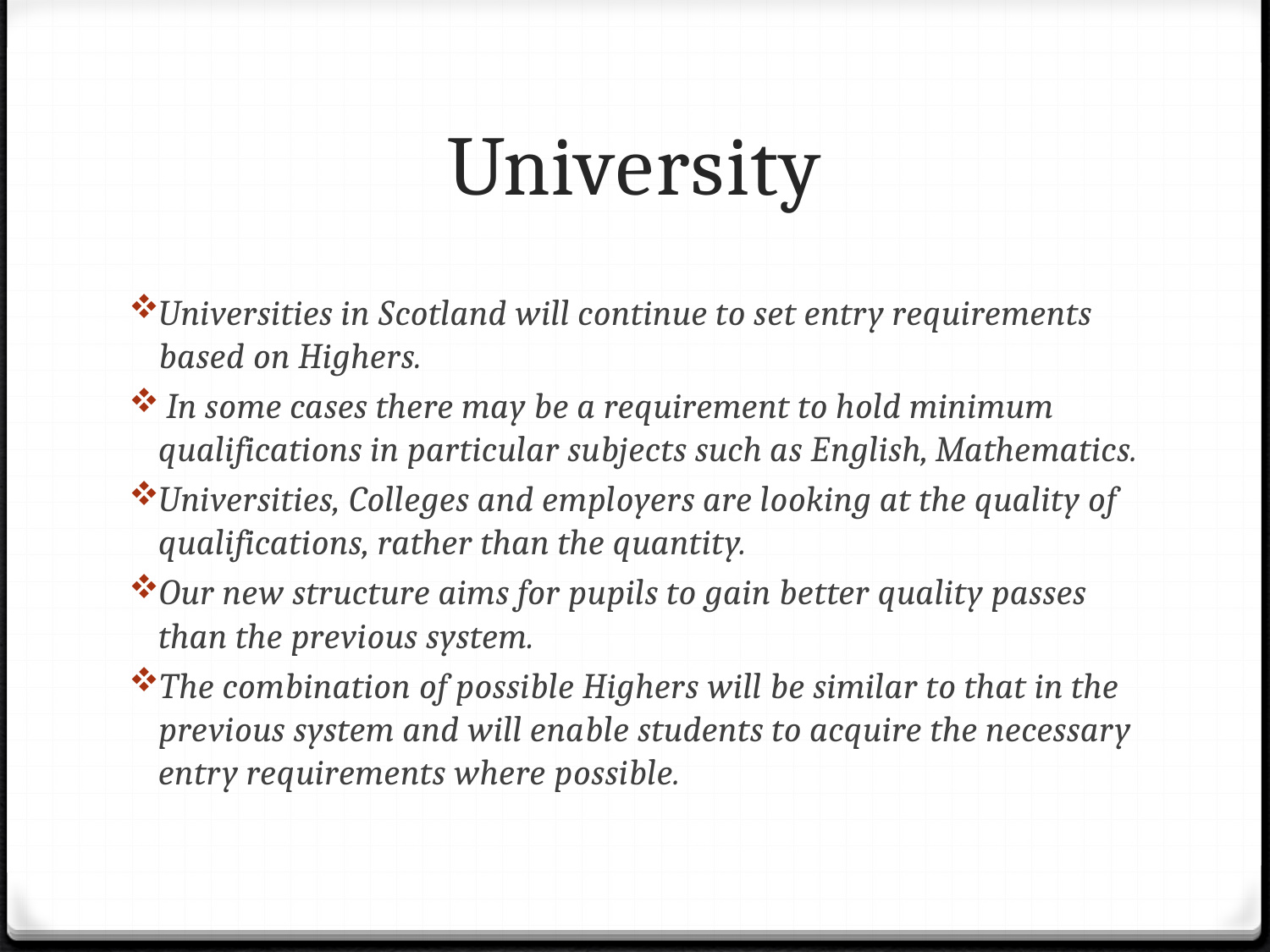

# University
Universities in Scotland will continue to set entry requirements based on Highers.
 In some cases there may be a requirement to hold minimum qualifications in particular subjects such as English, Mathematics.
Universities, Colleges and employers are looking at the quality of qualifications, rather than the quantity.
Our new structure aims for pupils to gain better quality passes than the previous system.
The combination of possible Highers will be similar to that in the previous system and will enable students to acquire the necessary entry requirements where possible.